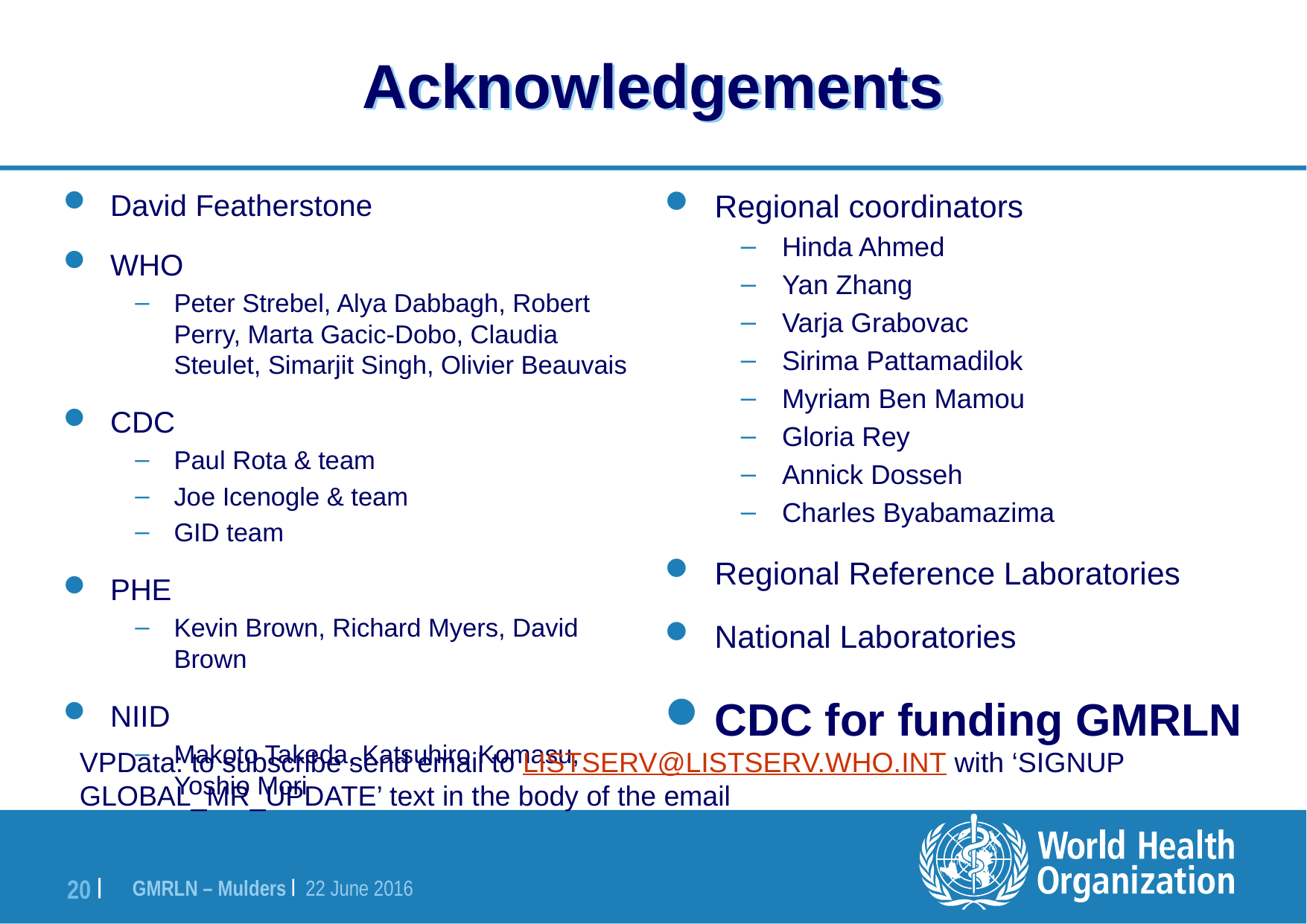

# Acknowledgements
David Featherstone
WHO
Peter Strebel, Alya Dabbagh, Robert Perry, Marta Gacic-Dobo, Claudia Steulet, Simarjit Singh, Olivier Beauvais
CDC
Paul Rota & team
Joe Icenogle & team
GID team
PHE
Kevin Brown, Richard Myers, David Brown
NIID
Makoto Takeda, Katsuhiro Komasu, Yoshio Mori
Regional coordinators
Hinda Ahmed
Yan Zhang
Varja Grabovac
Sirima Pattamadilok
Myriam Ben Mamou
Gloria Rey
Annick Dosseh
Charles Byabamazima
Regional Reference Laboratories
National Laboratories
CDC for funding GMRLN
VPData: to subscribe send email to LISTSERV@LISTSERV.WHO.INT with ‘SIGNUP GLOBAL_MR_UPDATE’ text in the body of the email